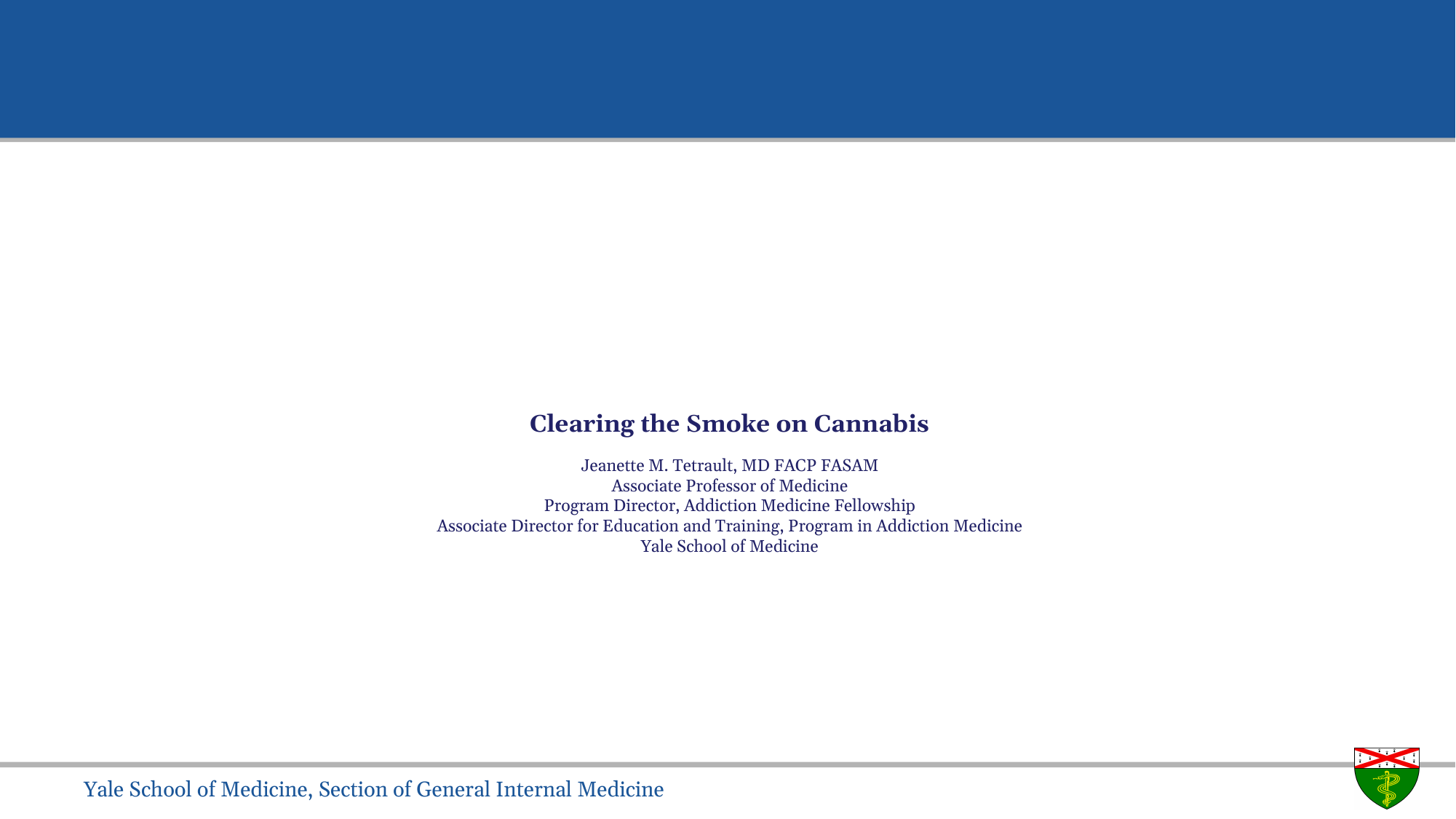

<?xml version="1.0"?><AllQuestions><Question><slideID>353</slideID><slideType>Q&amp;A_QSlide</slideType><questionText>Marijuana use is increasing…..</questionText><teamScoringFlag></teamScoringFlag><correctValue></correctValue><incorrectValue></incorrectValue></Question><Question><slideID>361</slideID><slideType>Q&amp;A_QSlide</slideType><questionText>&#xB;&#xB;Fact or Fiction?&#xB;Withdrawal symptoms occur with marijuana cessation……</questionText><teamScoringFlag></teamScoringFlag><correctValue></correctValue><incorrectValue></incorrectValue></Question><Question><slideID>363</slideID><slideType>Q&amp;A_QSlide</slideType><questionText>&#xB;&#xB;Fact or Fiction?&#xB;No adverse health effects occur with marijuana use…….</questionText><teamScoringFlag></teamScoringFlag><correctValue></correctValue><incorrectValue></incorrectValue></Question><Question><slideID>364</slideID><slideType>Q&amp;A_QSlide</slideType><questionText>&#xB;&#xB;Fact or Fiction?&#xB;You can’t overdose on marijuana……..</questionText><teamScoringFlag></teamScoringFlag><correctValue></correctValue><incorrectValue></incorrectValue></Question><Question><slideID>365</slideID><slideType>Q&amp;A_QSlide</slideType><questionText>&#xB;&#xB;Fact of Fiction?&#xB;Marijuana use disorders are treatable…….</questionText><teamScoringFlag></teamScoringFlag><correctValue></correctValue><incorrectValue></incorrectValue></Question><Question><slideID>366</slideID><slideType>Q&amp;A_QSlide</slideType><questionText>&#xB;&#xB;Fact or Fiction?&#xB;Medical marijuana is approved for use nationwide……</questionText><teamScoringFlag></teamScoringFlag><correctValue></correctValue><incorrectValue></incorrectValue></Question><Question><slideID>367</slideID><slideType>Q&amp;A_QSlide</slideType><questionText>&#xB;&#xB;&#xB;&#xB;Fact or Fiction?&#xB;There is an association between a state’s  legalization of recreational marijuana use and advancement of that state’s football team to the super bowl.…….</questionText><teamScoringFlag></teamScoringFlag><correctValue></correctValue><incorrectValue></incorrectValue></Question></AllQuestions>

<?xml version="1.0"?><Settings><answerBulletFormat>Numeric</answerBulletFormat><answerNowAutoInsert>No</answerNowAutoInsert><answerNowStyle>Explosion</answerNowStyle><answerNowText>Answer Now</answerNowText><chartColors>Use PowerPoint Color Scheme</chartColors><chartType>Horizontal</chartType><correctAnswerIndicator>Checkmark</correctAnswerIndicator><countdownAutoInsert>No</countdownAutoInsert><countdownSeconds>10</countdownSeconds><countdownSound>TicToc.wav</countdownSound><countdownStyle>Box</countdownStyle><gridAutoInsert>No</gridAutoInsert><gridFillStyle>Answered</gridFillStyle><gridFillColor>0,0,0</gridFillColor><gridOpacity>100%</gridOpacity><gridTextStyle>Keypad #</gridTextStyle><inputSource>Response Devices</inputSource><multipleResponseDivisor># of Responses</multipleResponseDivisor><participantsLeaderBoard>5</participantsLeaderBoard><percentageDecimalPlaces>0</percentageDecimalPlaces><responseCounterAutoInsert>No</responseCounterAutoInsert><responseCounterStyle>Oval</responseCounterStyle><responseCounterDisplayValue># of Votes Received</responseCounterDisplayValue><insertObjectUsingColor>Blue</insertObjectUsingColor><showResults>Yes</showResults><teamColors>User Defined</teamColors><teamIdentificationType>None</teamIdentificationType><teamScoringType>Voting pads only</teamScoringType><teamScoringDecimalPlaces>1</teamScoringDecimalPlaces><teamIdentificationItem></teamIdentificationItem><teamsLeaderBoard>5</teamsLeaderBoard><teamName1></teamName1><teamName2></teamName2><teamName3></teamName3><teamName4></teamName4><teamName5></teamName5><teamName6></teamName6><teamName7></teamName7><teamName8></teamName8><teamName9></teamName9><teamName10></teamName10><showControlBar>Slides with Get Feedback Objects</showControlBar><defaultCorrectPointValue>100</defaultCorrectPointValue><defaultIncorrectPointValue>0</defaultIncorrectPointValue><chartColor1>187,224,227</chartColor1><chartColor2>51,51,153</chartColor2><chartColor3>0,153,153</chartColor3><chartColor4>153,204,0</chartColor4><chartColor5>128,128,128</chartColor5><chartColor6>0,0,0</chartColor6><chartColor7>0,102,204</chartColor7><chartColor8>204,204,255</chartColor8><chartColor9>255,0,0</chartColor9><chartColor10>255,255,0</chartColor10><teamColor1>187,224,227</teamColor1><teamColor2>51,51,153</teamColor2><teamColor3>0,153,153</teamColor3><teamColor4>153,204,0</teamColor4><teamColor5>128,128,128</teamColor5><teamColor6>0,0,0</teamColor6><teamColor7>0,102,204</teamColor7><teamColor8>204,204,255</teamColor8><teamColor9>255,0,0</teamColor9><teamColor10>255,255,0</teamColor10><displayAnswerImagesDuringVote>Yes</displayAnswerImagesDuringVote><displayAnswerImagesWithResponses>Yes</displayAnswerImagesWithResponses><displayAnswerTextDuringVote>Yes</displayAnswerTextDuringVote><displayAnswerTextWithResponses>Yes</displayAnswerTextWithResponses><questionSlideID></questionSlideID><controlBarState>Expanded</controlBarState><isGridColorKnownColor>True</isGridColorKnownColor><gridColorName>Yellow</gridColorName><AutoRec></AutoRec><AutoRecTimeIntrvl></AutoRecTimeIntrvl><chartVotesView>Percentage</chartVotesView><chartLabelsColor>0,0,0</chartLabelsColor><isChartLabelColorKnownColor>True</isChartLabelColorKnownColor><chartLabelColorName>Black</chartLabelColorName><chartXAxisLabelType>Full Text</chartXAxisLabelType></Settings>
<?xml version="1.0"?><SlideMaster><tagSlideID>353</tagSlideID><slideID>353</slideID><tagSlideID>361</tagSlideID><slideID>361</slideID><tagSlideID>363</tagSlideID><slideID>363</slideID><tagSlideID>364</tagSlideID><slideID>364</slideID><tagSlideID>365</tagSlideID><slideID>365</slideID><tagSlideID>366</tagSlideID><slideID>366</slideID><tagSlideID>367</tagSlideID><slideID>367</slideID></SlideMaster>
<?xml version="1.0"?><AllAnswers><Answers><slideID>353</slideID><answerID>0</answerID><answerText>Fact</answerText><isCorrect>None</isCorrect><pointValue>0</pointValue></Answers><Answers><slideID>353</slideID><answerID>1</answerID><answerText>Fiction</answerText><isCorrect>None</isCorrect><pointValue>0</pointValue></Answers><Answers><slideID>361</slideID><answerID>0</answerID><answerText>Fact</answerText><isCorrect>None</isCorrect><pointValue>0</pointValue></Answers><Answers><slideID>361</slideID><answerID>1</answerID><answerText>Fiction</answerText><isCorrect>None</isCorrect><pointValue>0</pointValue></Answers><Answers><slideID>363</slideID><answerID>0</answerID><answerText>Fact</answerText><isCorrect>None</isCorrect><pointValue>0</pointValue></Answers><Answers><slideID>363</slideID><answerID>1</answerID><answerText>Fiction</answerText><isCorrect>None</isCorrect><pointValue>0</pointValue></Answers><Answers><slideID>364</slideID><answerID>0</answerID><answerText>Fact</answerText><isCorrect>None</isCorrect><pointValue>0</pointValue></Answers><Answers><slideID>364</slideID><answerID>1</answerID><answerText>Fiction</answerText><isCorrect>None</isCorrect><pointValue>0</pointValue></Answers><Answers><slideID>365</slideID><answerID>0</answerID><answerText>Fact</answerText><isCorrect>None</isCorrect><pointValue>0</pointValue></Answers><Answers><slideID>365</slideID><answerID>1</answerID><answerText>Fiction</answerText><isCorrect>None</isCorrect><pointValue>0</pointValue></Answers><Answers><slideID>366</slideID><answerID>0</answerID><answerText>Fact</answerText><isCorrect>None</isCorrect><pointValue>0</pointValue></Answers><Answers><slideID>366</slideID><answerID>1</answerID><answerText>Fiction</answerText><isCorrect>None</isCorrect><pointValue>0</pointValue></Answers><Answers><slideID>367</slideID><answerID>0</answerID><answerText>Fact</answerText><isCorrect>None</isCorrect><pointValue>0</pointValue></Answers><Answers><slideID>367</slideID><answerID>1</answerID><answerText>Fiction</answerText><isCorrect>None</isCorrect><pointValue>0</pointValue></Answers></AllAnswers>
# Clearing the Smoke on Cannabis Jeanette M. Tetrault, MD FACP FASAM Associate Professor of Medicine Program Director, Addiction Medicine Fellowship Associate Director for Education and Training, Program in Addiction Medicine Yale School of Medicine